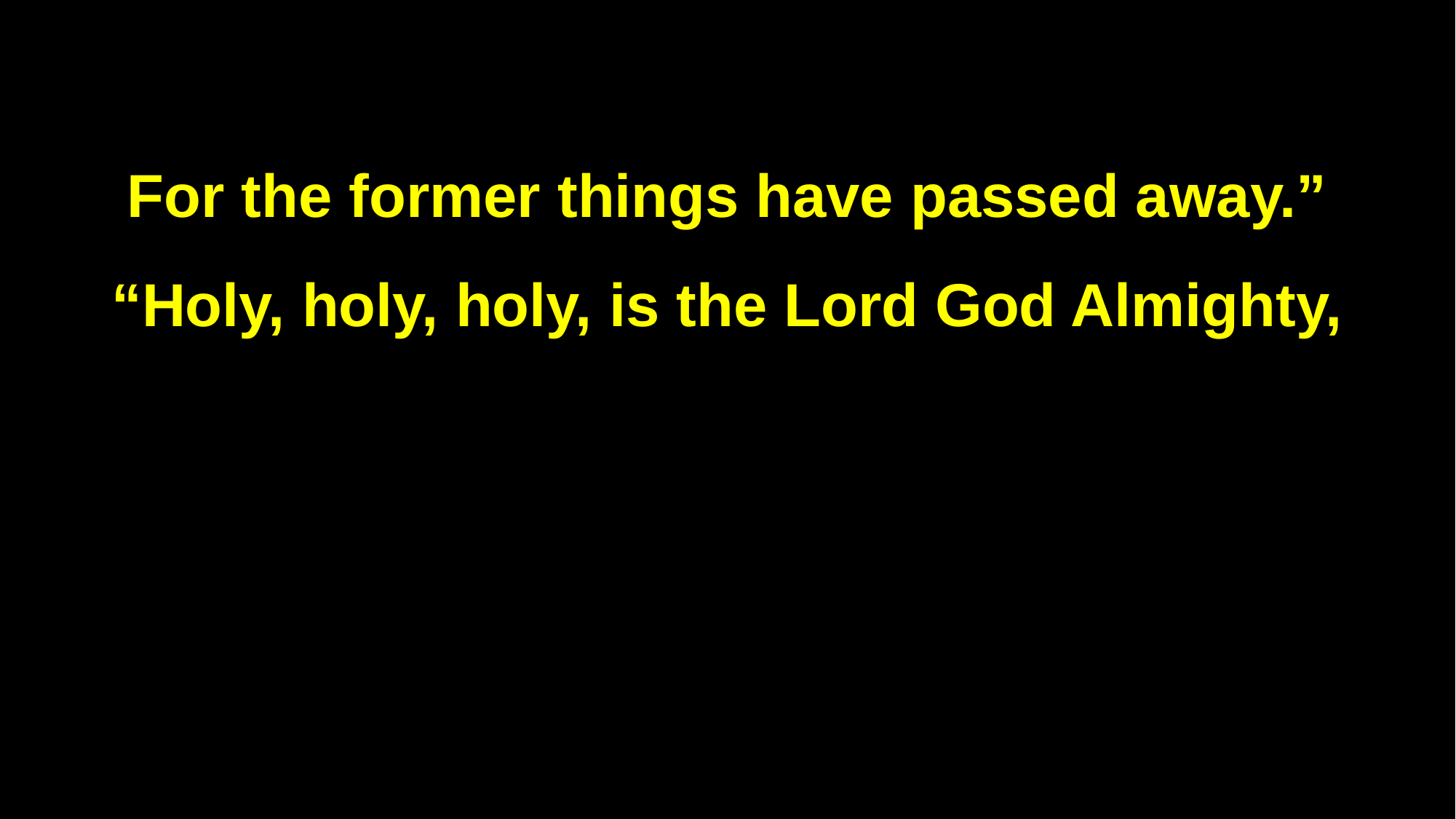

For the former things have passed away.”
“Holy, holy, holy, is the Lord God Almighty,